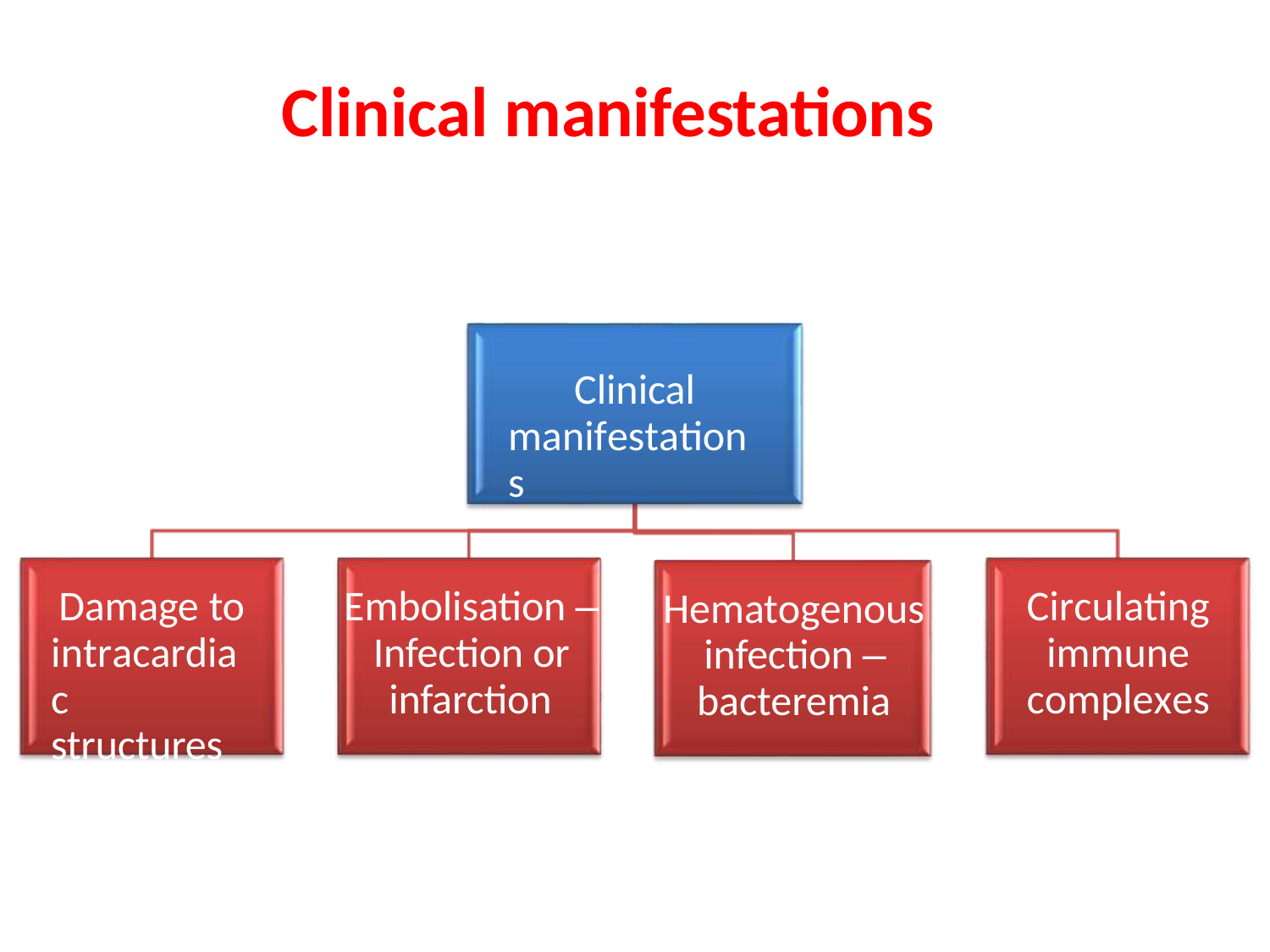

# Clinical manifestations

Clinical  manifestations

Damage to  intracardiac  structures
Embolisation –  Infection or  infarction
Circulating  immune  complexes
Hematogenous  infection –  bacteremia